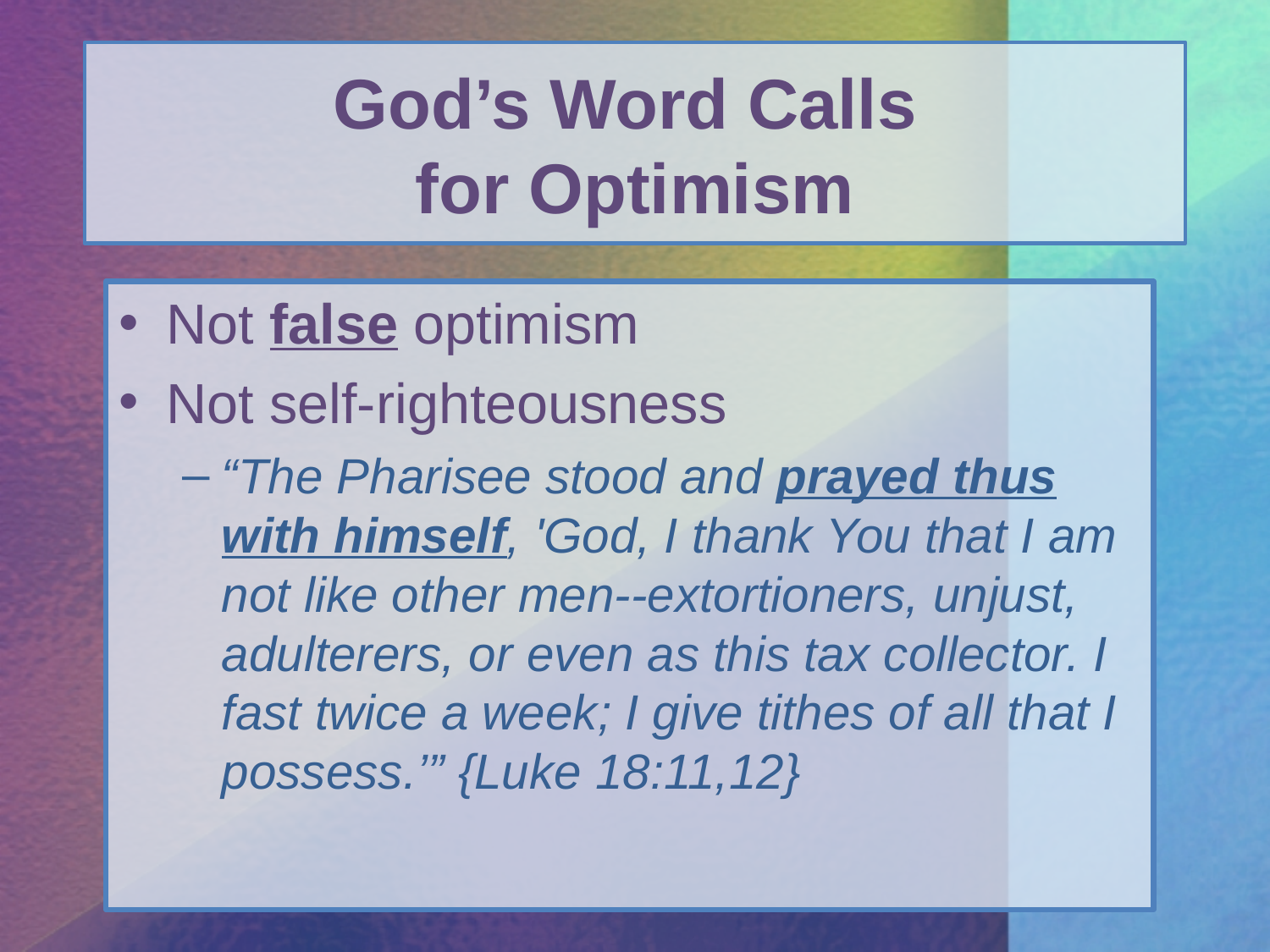

# God’s Word Calls for Optimism
Not false optimism
Not self-righteousness
“The Pharisee stood and prayed thus with himself, 'God, I thank You that I am not like other men--extortioners, unjust, adulterers, or even as this tax collector. I fast twice a week; I give tithes of all that I possess.’” {Luke 18:11,12}